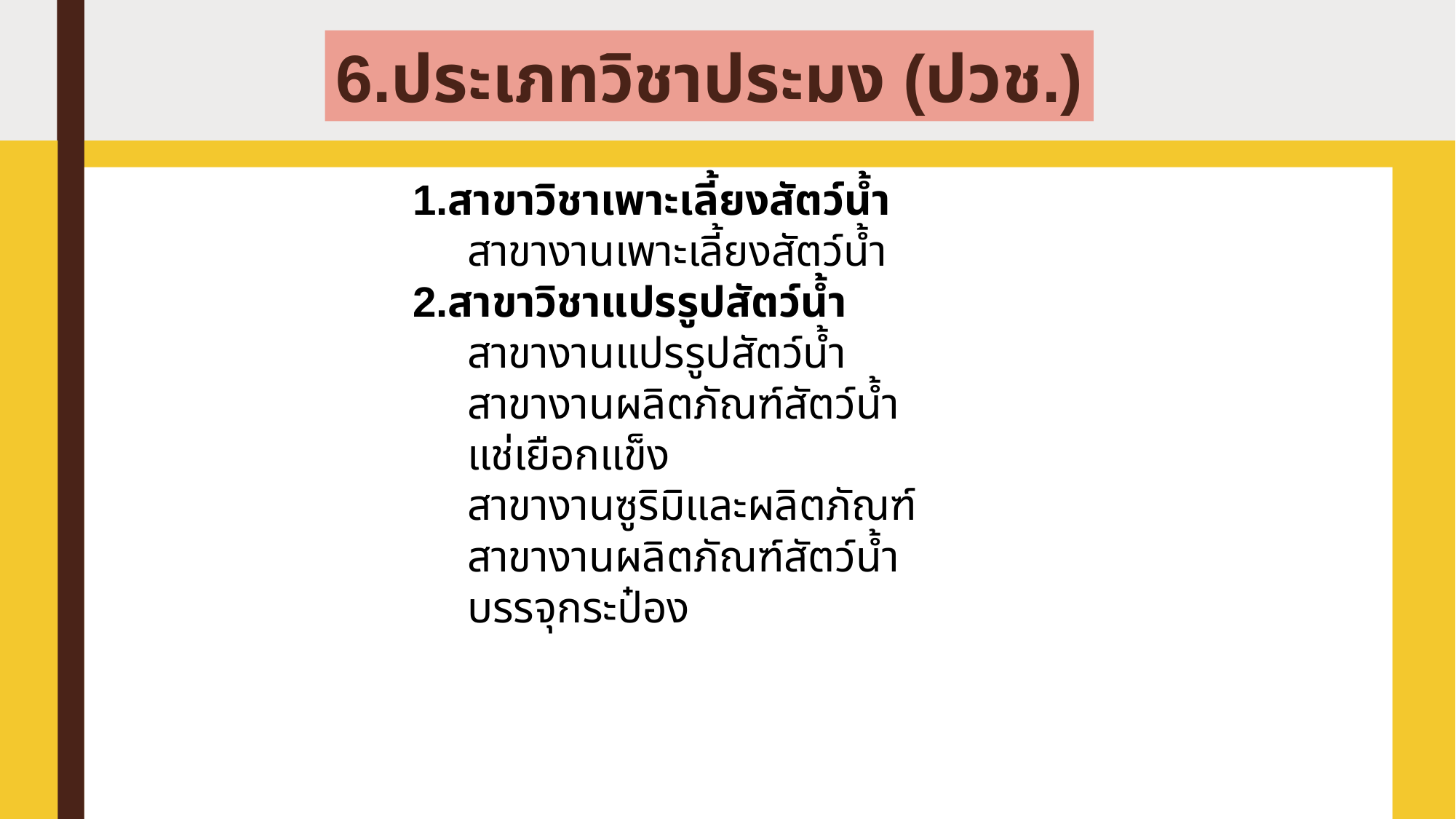

6.ประเภทวิชาประมง (ปวช.)

1.สาขาวิชาเพาะเลี้ยงสัตว์นํ้า
สาขางานเพาะเลี้ยงสัตว์นํ้า
2.สาขาวิชาแปรรูปสัตว์นํ้า
สาขางานแปรรูปสัตว์นํ้า
สาขางานผลิตภัณฑ์สัตว์นํ้า
แช่เยือกแข็ง
สาขางานซูริมิและผลิตภัณฑ์
สาขางานผลิตภัณฑ์สัตว์นํ้า
บรรจุกระป๋อง